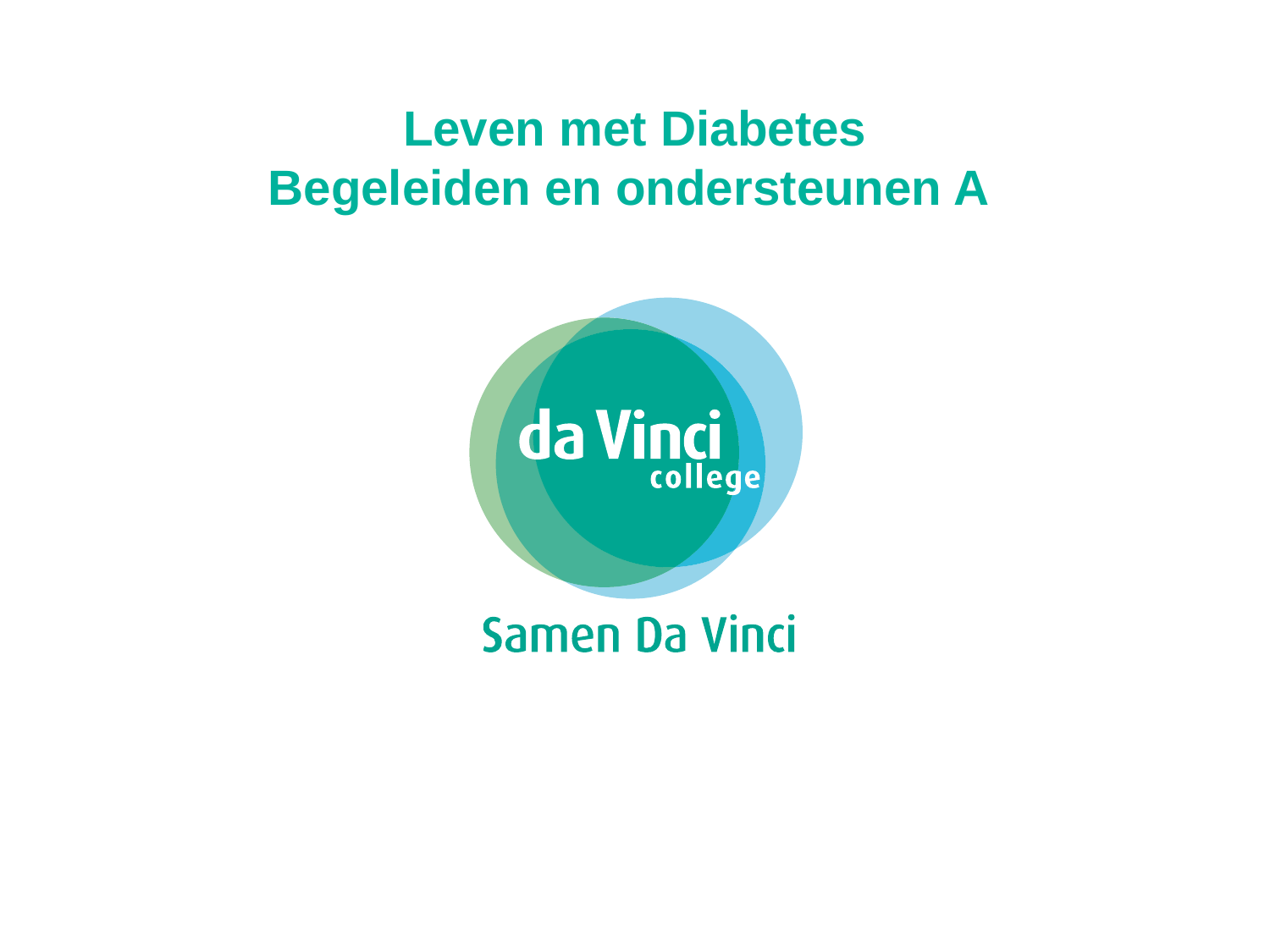

# Leven met Diabetes Begeleiden en ondersteunen A